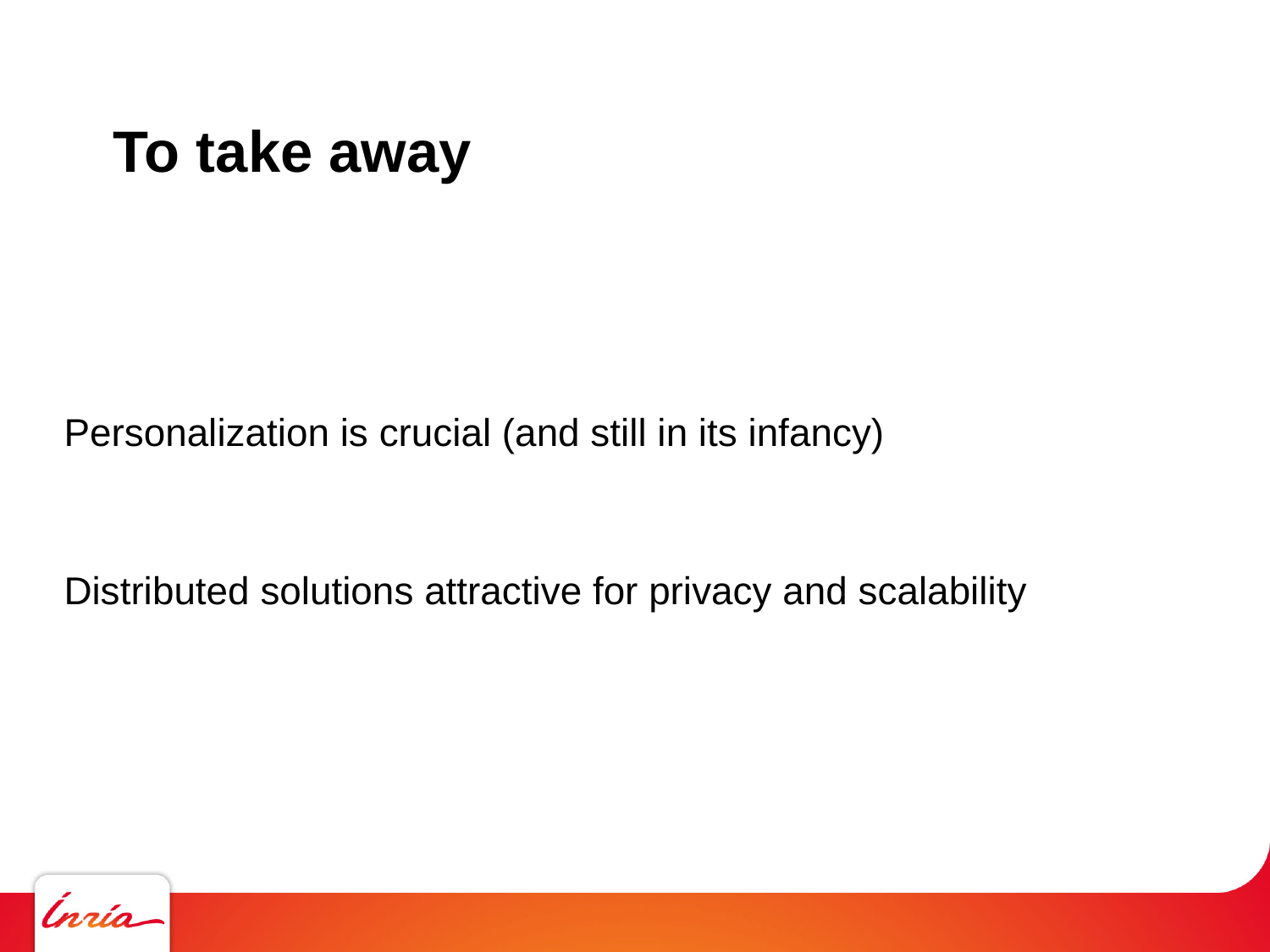

# To take away
Personalization is crucial (and still in its infancy)

Distributed solutions attractive for privacy and scalability